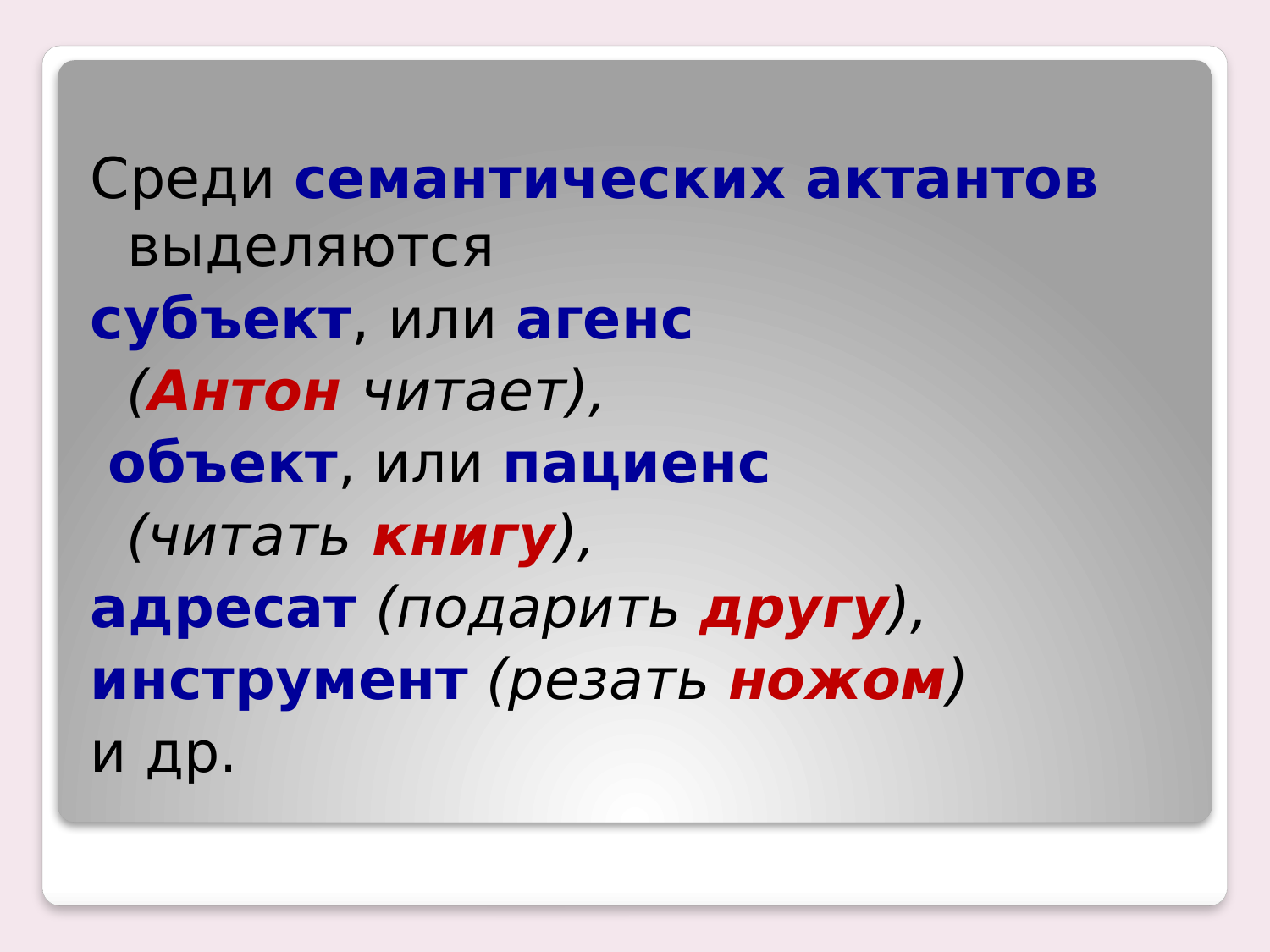

#

Среди семантических актантов выделяются
субъект, или агенс
  (Антон читает),
 объект, или пациенс
  (читать книгу),
адресат (подарить другу),
инструмент (резать ножом)
и др.